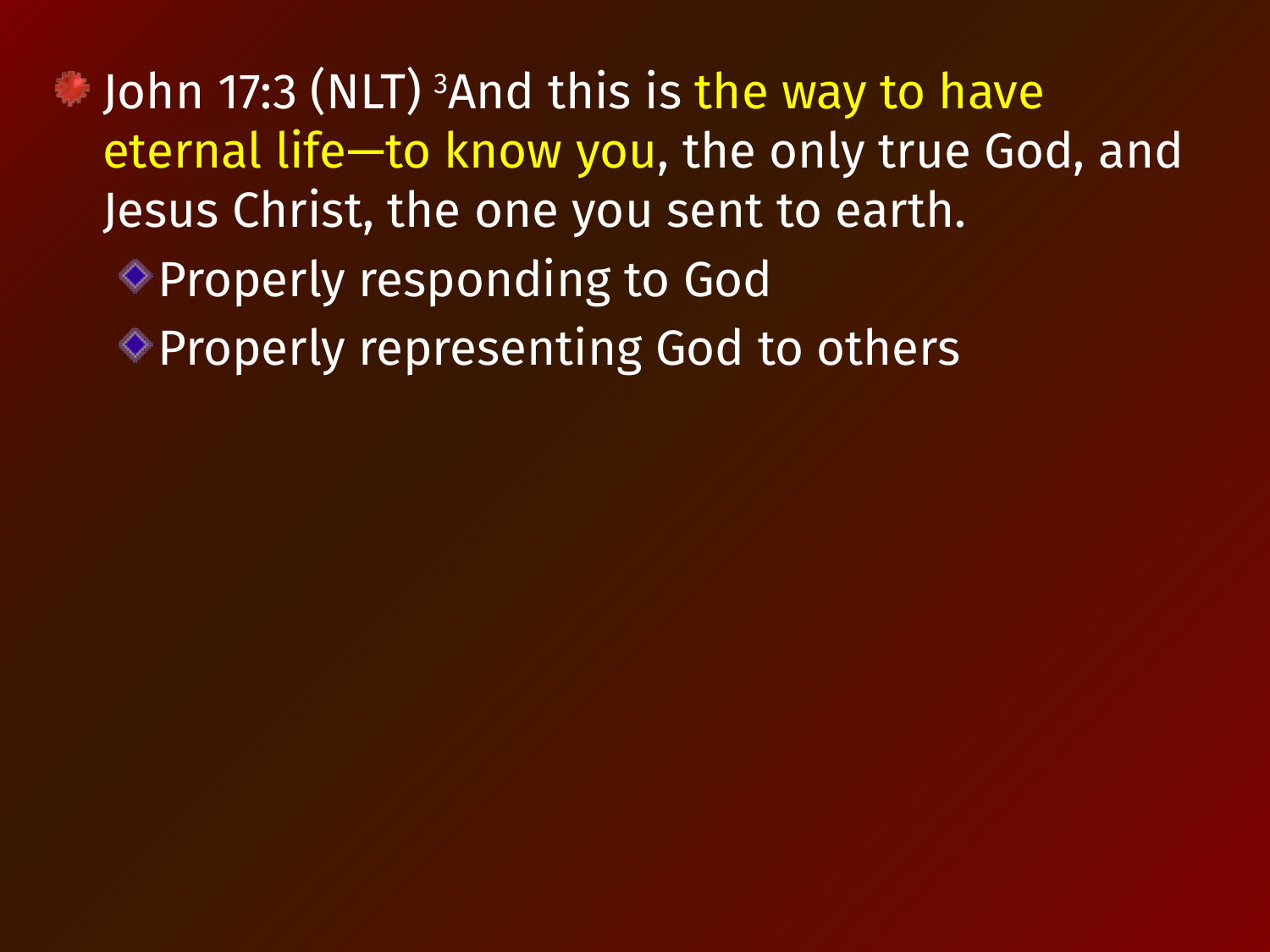

John 17:3 (NLT) 3And this is the way to have eternal life—to know you, the only true God, and Jesus Christ, the one you sent to earth.
Properly responding to God
Properly representing God to others